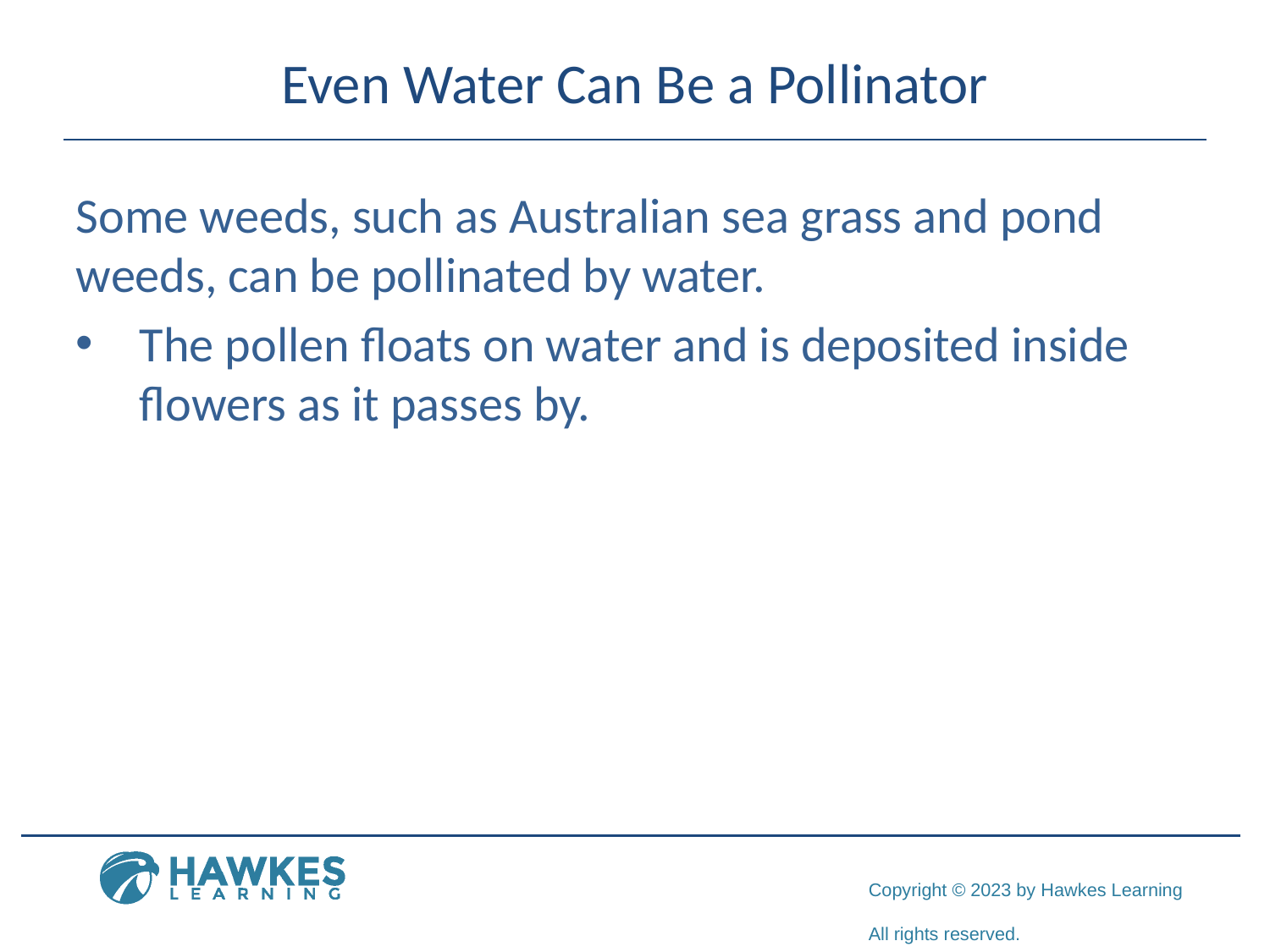

# Even Water Can Be a Pollinator
Some weeds, such as Australian sea grass and pond weeds, can be pollinated by water.
The pollen floats on water and is deposited inside flowers as it passes by.